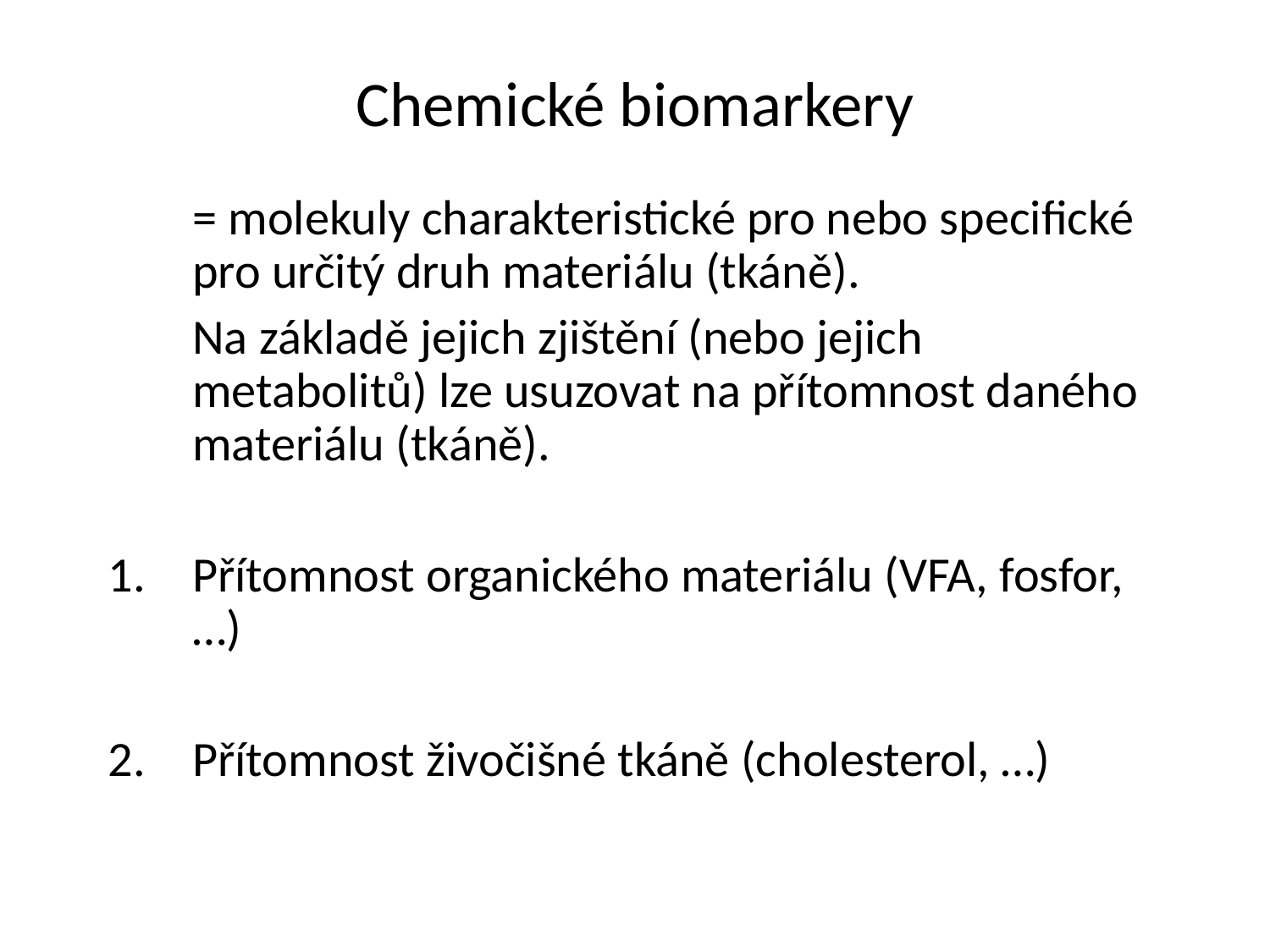

# Chemické biomarkery
	= molekuly charakteristické pro nebo specifické pro určitý druh materiálu (tkáně).
	Na základě jejich zjištění (nebo jejich metabolitů) lze usuzovat na přítomnost daného materiálu (tkáně).

Přítomnost organického materiálu (VFA, fosfor, …)

Přítomnost živočišné tkáně (cholesterol, …)